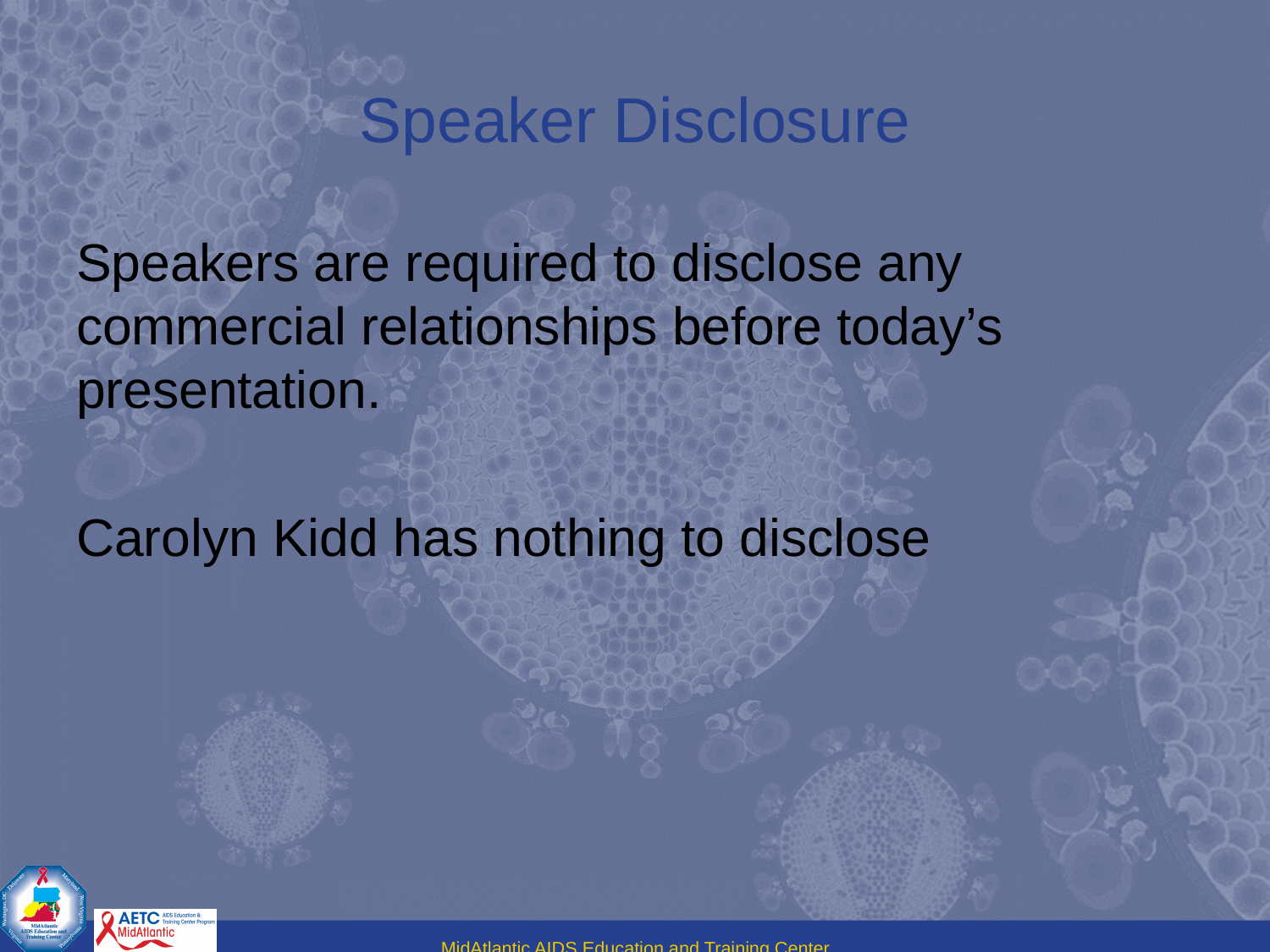

# Speaker Disclosure
Speakers are required to disclose any commercial relationships before today’s presentation.

Carolyn Kidd has nothing to disclose